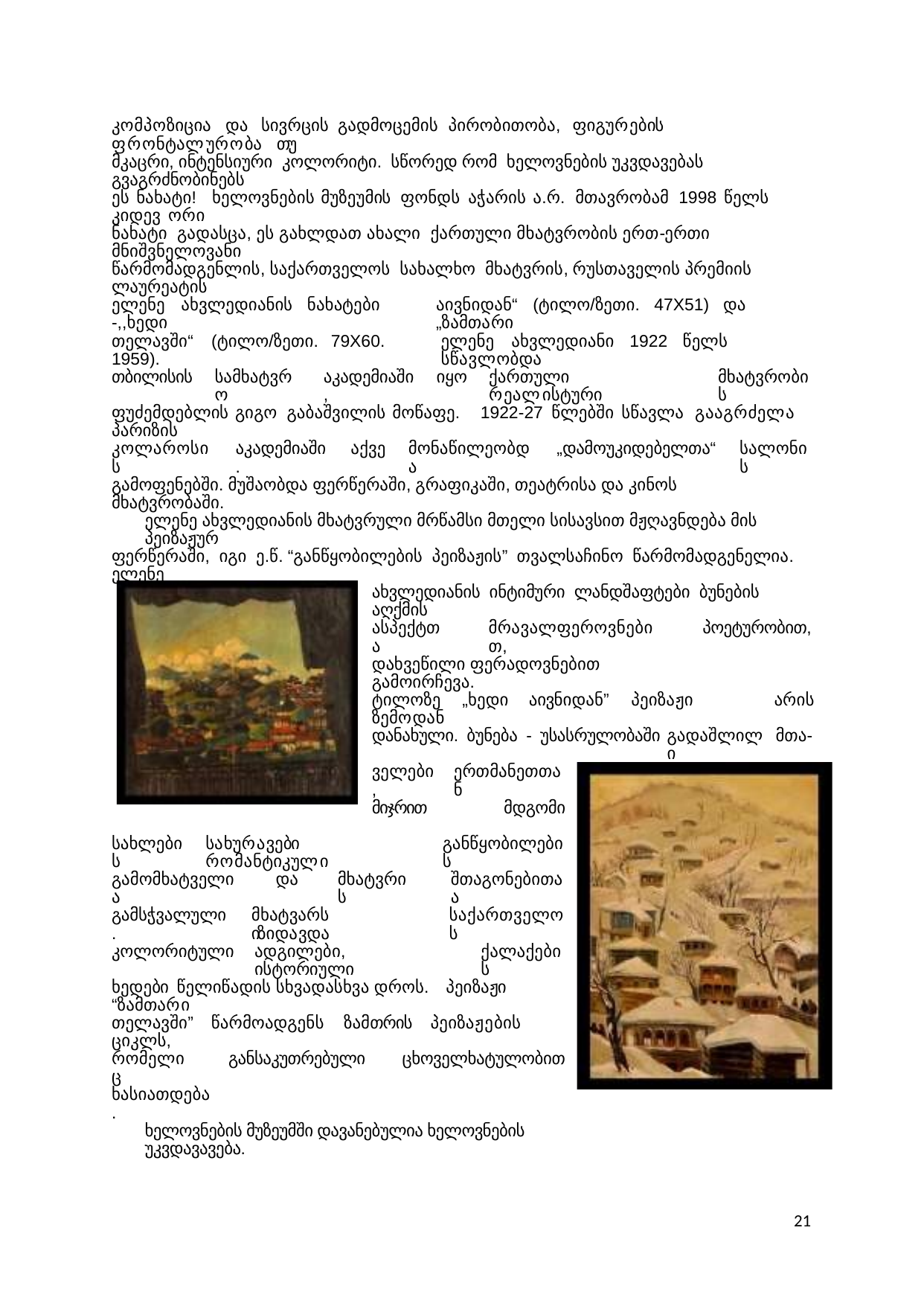

კომპოზიცია   და  სივრცის გადმოცემის  პირობითობა,  ფიგურების   ფრონტალურობა   თუ
მკაცრი, ინტენსიური  კოლორიტი.  სწორედ რომ  ხელოვნების უკვდავებას  გვაგრძნობინებს
ეს ნახატი!   ხელოვნების მუზეუმის  ფონდს აჭარის ა.რ.  მთავრობამ  1998 წელს კიდევ ორი
ნახატი  გადასცა, ეს გახლდათ ახალი  ქართული მხატვრობის ერთ-ერთი მნიშვნელოვანი
წარმომადგენლის, საქართველოს  სახალხო  მხატვრის, რუსთაველის პრემიის ლაურეატის
ელენე   ახვლედიანის   ნახატები -,,ხედი
აივნიდან“   (ტილო/ზეთი.   47X51)  და  „ზამთარი
თელავში“   (ტილო/ზეთი.  79X60.   1959).
ელენე   ახვლედიანი   1922   წელს   სწავლობდა
თბილისის
სამხატვრო
აკადემიაში,
იყო
ქართული     რეალისტური
მხატვრობის
ფუძემდებლის გიგო  გაბაშვილის მოწაფე.    1922-27 წლებში სწავლა  გააგრძელა პარიზის
კოლაროსის
აკადემიაში.
აქვე
მონაწილეობდა
„დამოუკიდებელთა“
სალონის
გამოფენებში. მუშაობდა ფერწერაში, გრაფიკაში, თეატრისა და კინოს მხატვრობაში.
ელენე ახვლედიანის მხატვრული მრწამსი მთელი სისავსით მჟღავნდება მის პეიზაჟურ
ფერწერაში,  იგი  ე.წ. “განწყობილების  პეიზაჟის”  თვალსაჩინო  წარმომადგენელია.  ელენე

ახვლედიანის  ინტიმური  ლანდშაფტები  ბუნების  აღქმის
ასპექტთა
მრავალფეროვნებით,
პოეტურობით,
დახვეწილი ფერადოვნებით გამოირჩევა.
ტილოზე    „ხედი    აივნიდან”    პეიზაჟი    ზემოდან
არის
დანახული.  ბუნება  -  უსასრულობაში
გადაშლილი
მთა-
ველები,
ერთმანეთთან

მიჯრით
მდგომი
სახლების
სახურავები     რომანტიკული
განწყობილების
გამომხატველია
და
მხატვრის
შთაგონებითაა
გამსჭვალული.
მხატვარს     იზიდავდა
საქართველოს
კოლორიტული
ადგილები,      ისტორიული
ქალაქების
ხედები წელიწადის სხვადასხვა დროს.   პეიზაჟი “ზამთარი
თელავში”   წარმოადგენს    ზამთრის   პეიზაჟების    ციკლს,
რომელიც
განსაკუთრებული
ცხოველხატულობით
ხასიათდება.
ხელოვნების მუზეუმში დავანებულია ხელოვნების უკვდავავება.
21